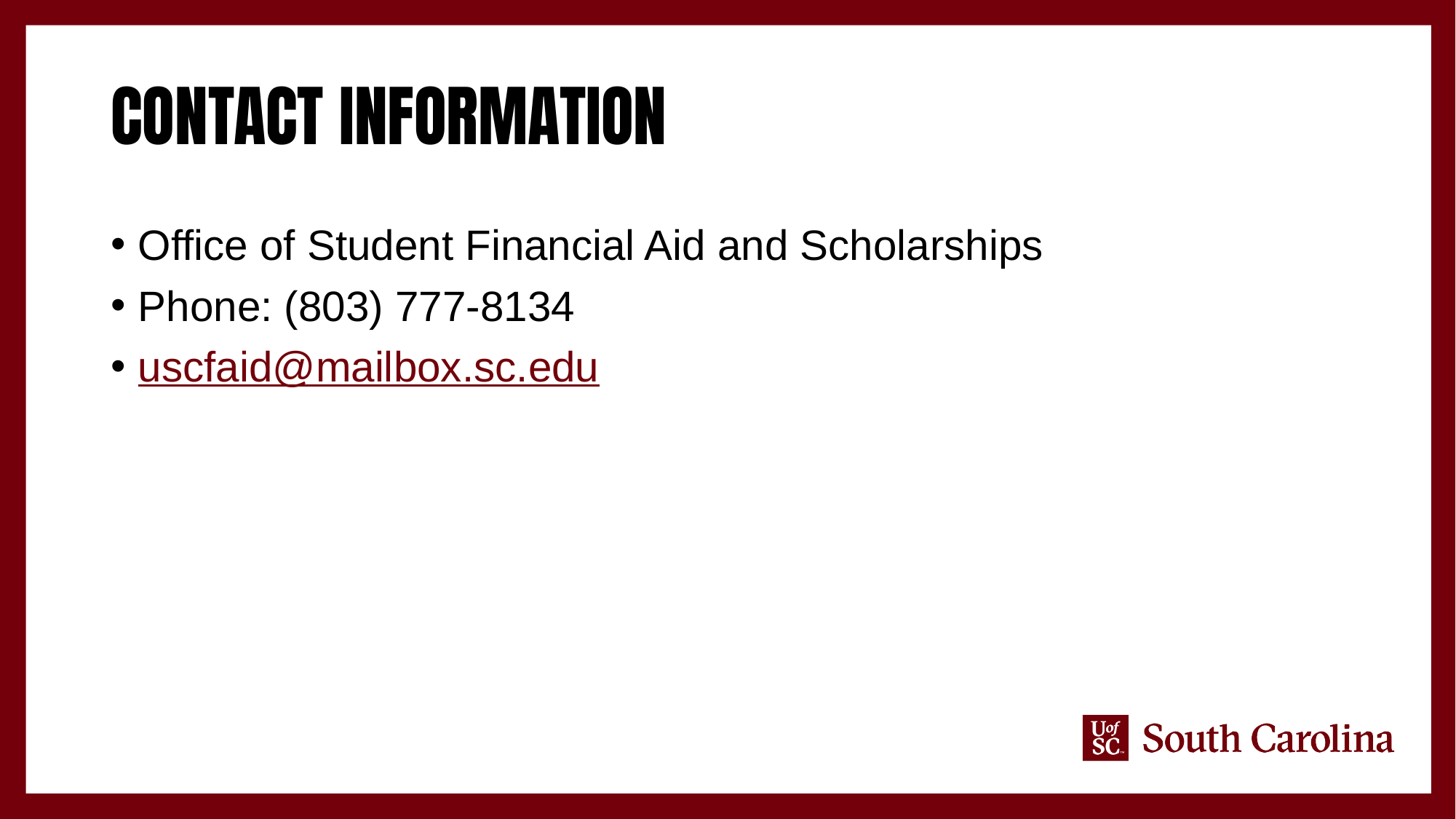

# Contact Information
Office of Student Financial Aid and Scholarships
Phone: (803) 777-8134
uscfaid@mailbox.sc.edu